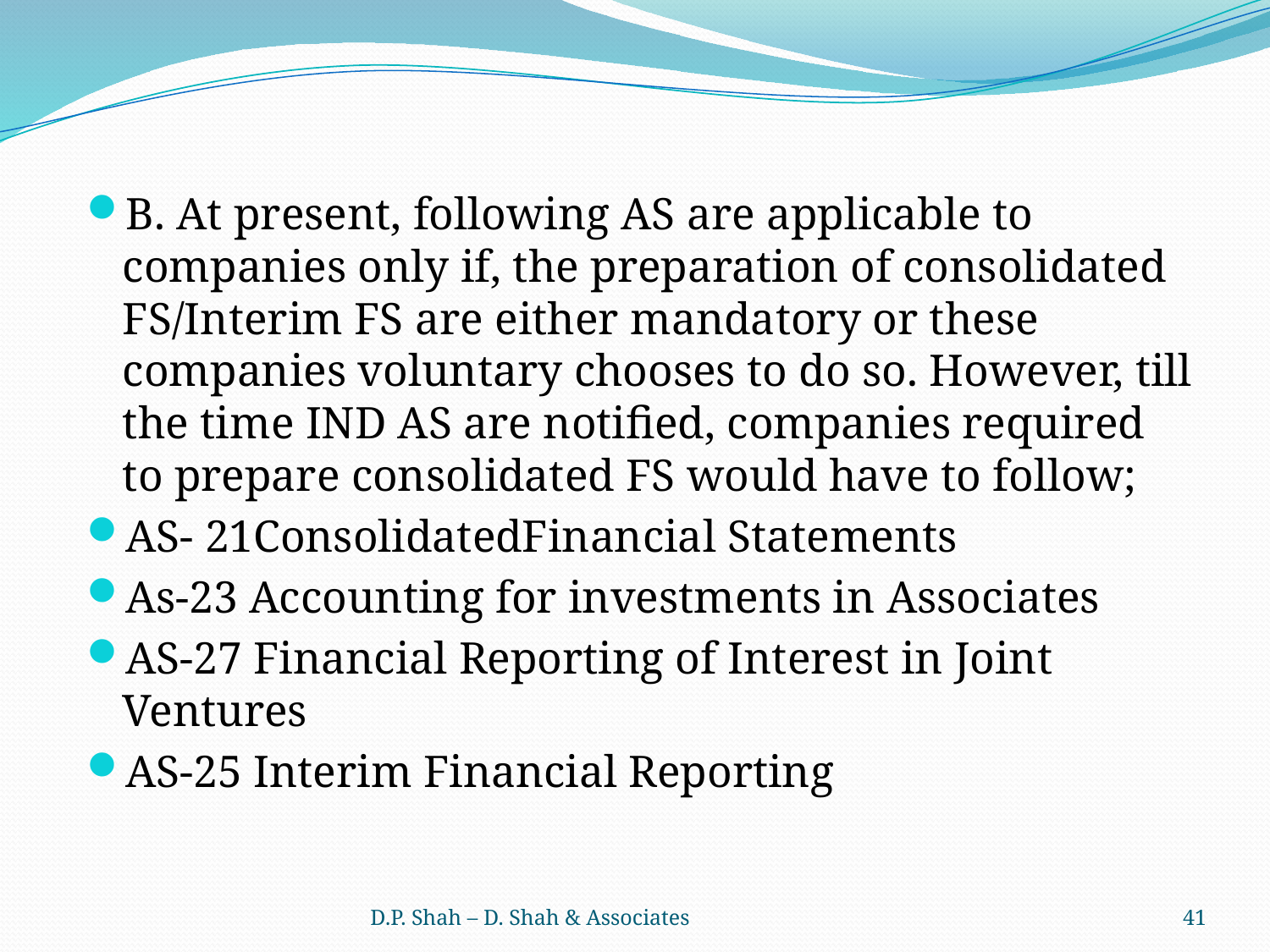

B. At present, following AS are applicable to companies only if, the preparation of consolidated FS/Interim FS are either mandatory or these companies voluntary chooses to do so. However, till the time IND AS are notified, companies required to prepare consolidated FS would have to follow;
AS- 21ConsolidatedFinancial Statements
As-23 Accounting for investments in Associates
AS-27 Financial Reporting of Interest in Joint Ventures
AS-25 Interim Financial Reporting

D.P. Shah – D. Shah & Associates
41